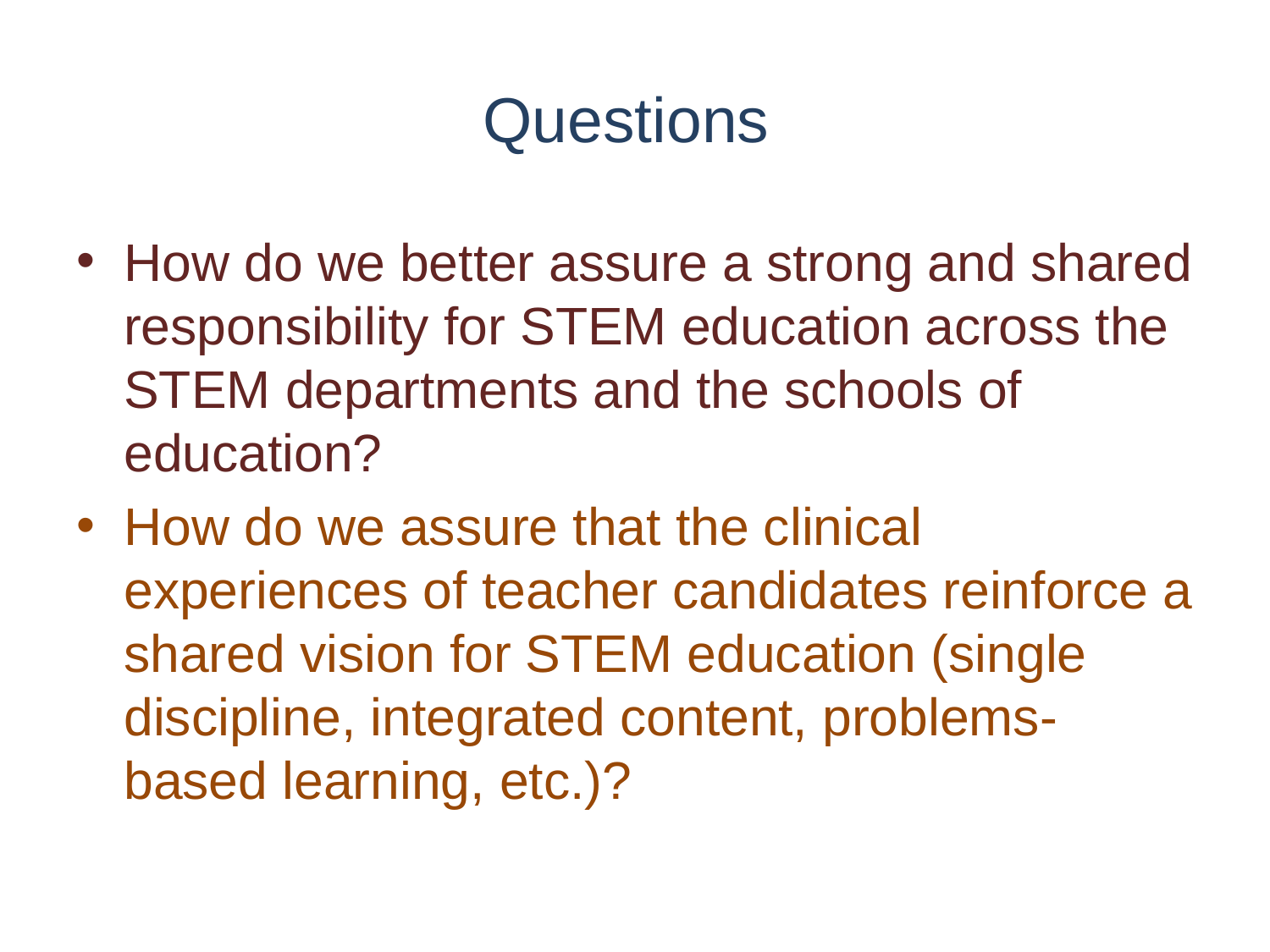

# Questions
How do we better assure a strong and shared responsibility for STEM education across the STEM departments and the schools of education?
How do we assure that the clinical experiences of teacher candidates reinforce a shared vision for STEM education (single discipline, integrated content, problems-based learning, etc.)?